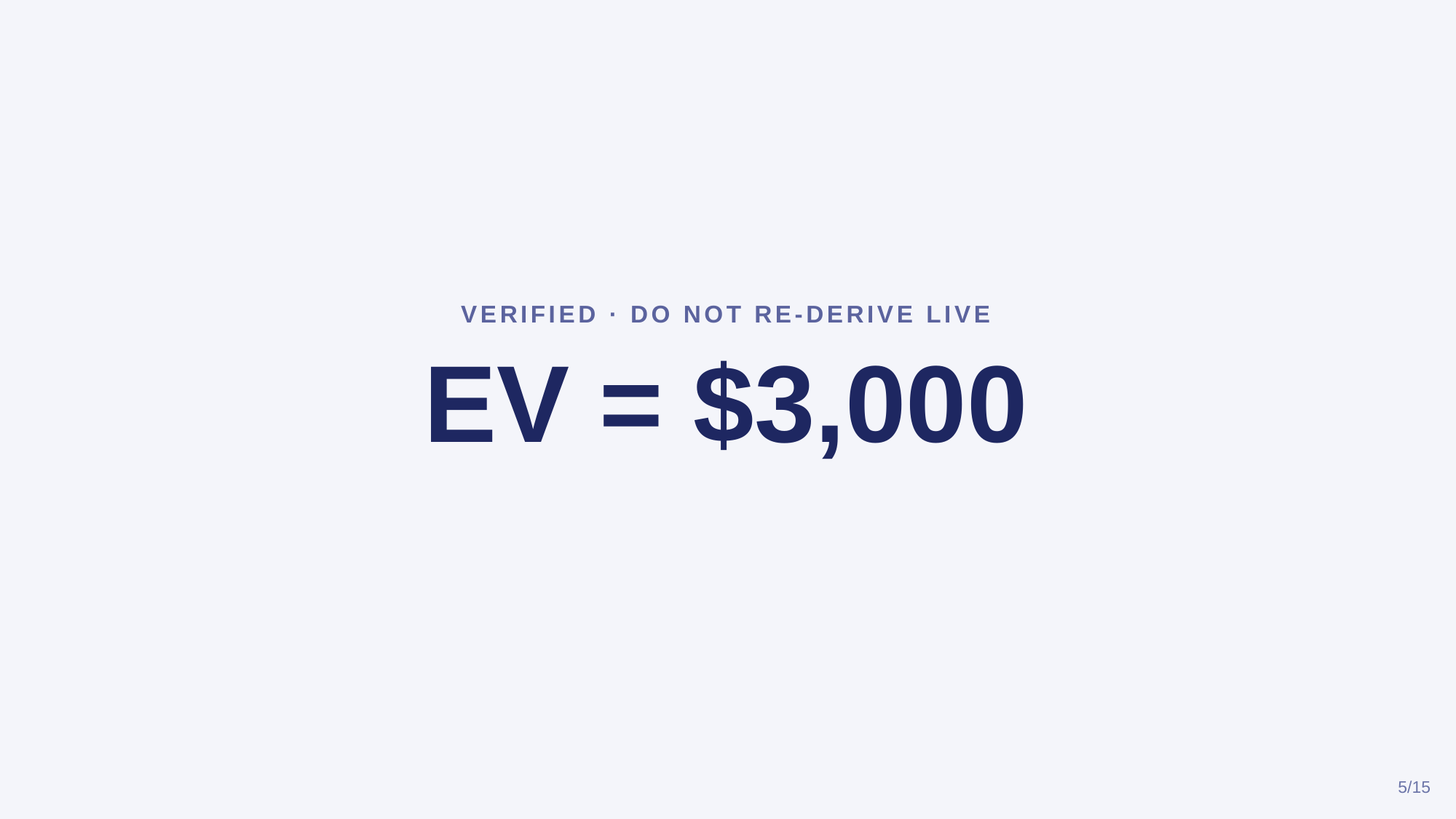

VERIFIED · DO NOT RE-DERIVE LIVE
EV = $3,000
5/15